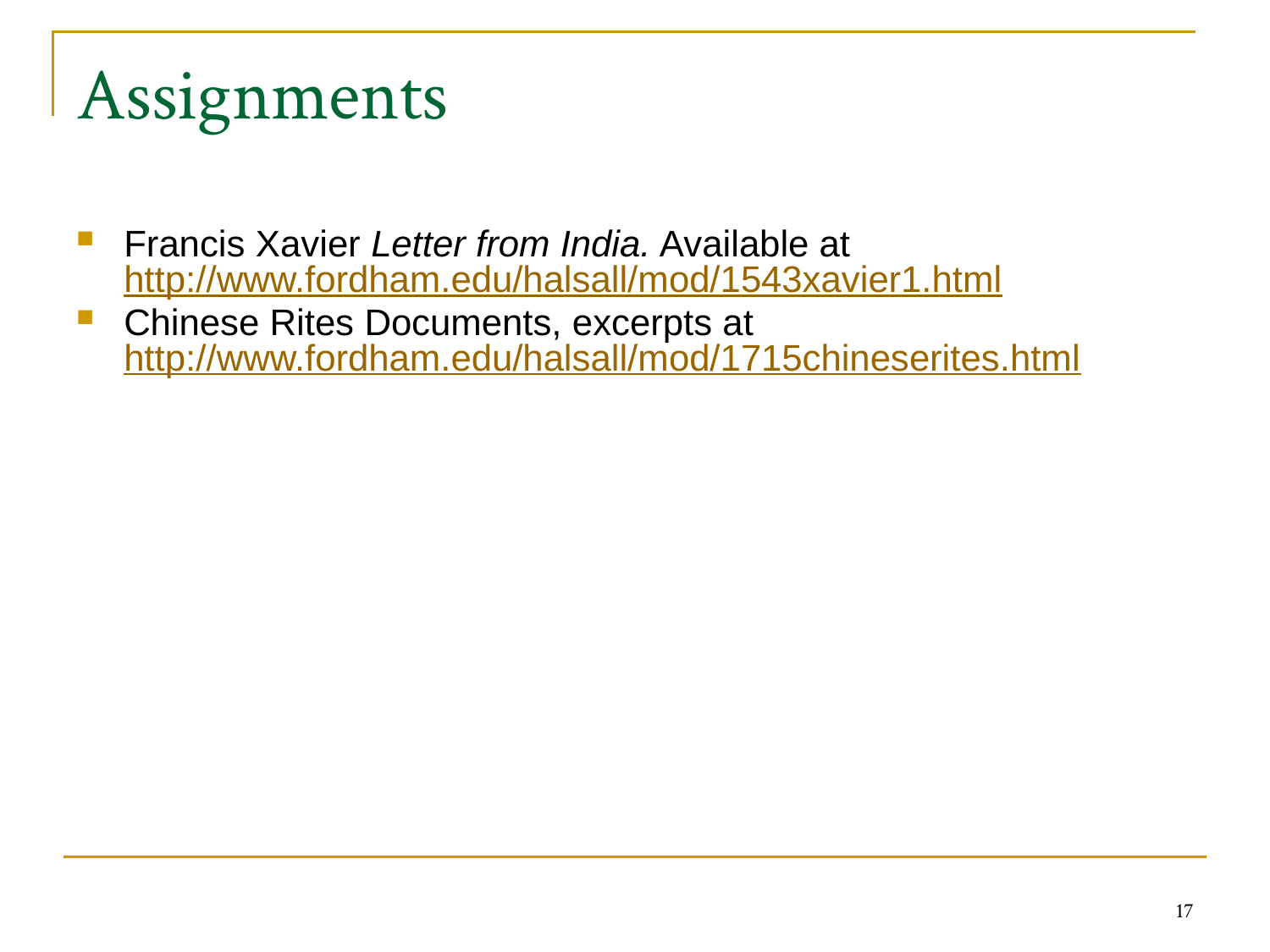

# Assignments
Francis Xavier Letter from India. Available at 	http://www.fordham.edu/halsall/mod/1543xavier1.html
Chinese Rites Documents, excerpts at http://www.fordham.edu/halsall/mod/1715chineserites.html

17